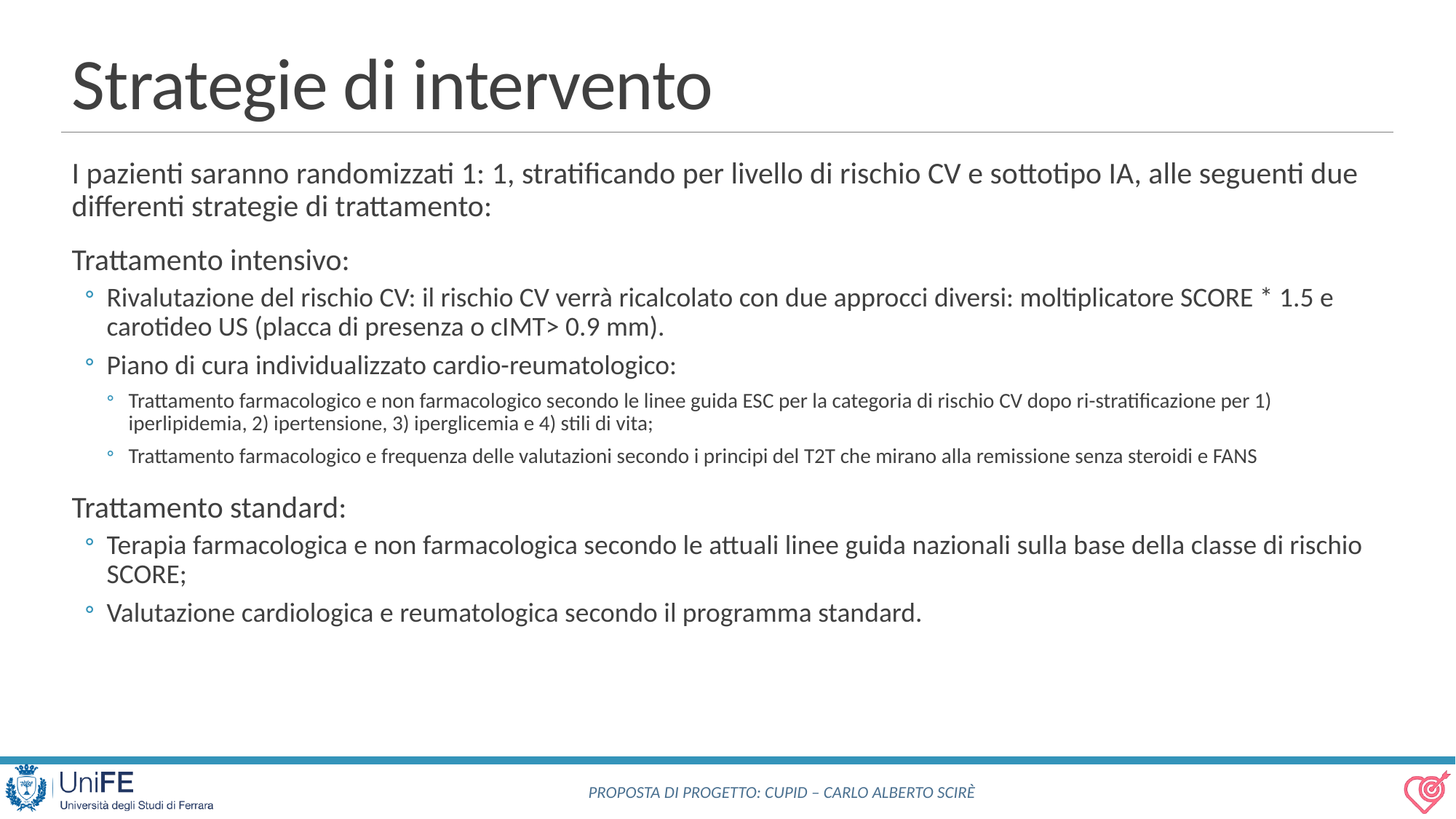

# Strategie di intervento
I pazienti saranno randomizzati 1: 1, stratificando per livello di rischio CV e sottotipo IA, alle seguenti due differenti strategie di trattamento:
Trattamento intensivo:
Rivalutazione del rischio CV: il rischio CV verrà ricalcolato con due approcci diversi: moltiplicatore SCORE * 1.5 e carotideo US (placca di presenza o cIMT> 0.9 mm).
Piano di cura individualizzato cardio-reumatologico:
Trattamento farmacologico e non farmacologico secondo le linee guida ESC per la categoria di rischio CV dopo ri-stratificazione per 1) iperlipidemia, 2) ipertensione, 3) iperglicemia e 4) stili di vita;
Trattamento farmacologico e frequenza delle valutazioni secondo i principi del T2T che mirano alla remissione senza steroidi e FANS
Trattamento standard:
Terapia farmacologica e non farmacologica secondo le attuali linee guida nazionali sulla base della classe di rischio SCORE;
Valutazione cardiologica e reumatologica secondo il programma standard.